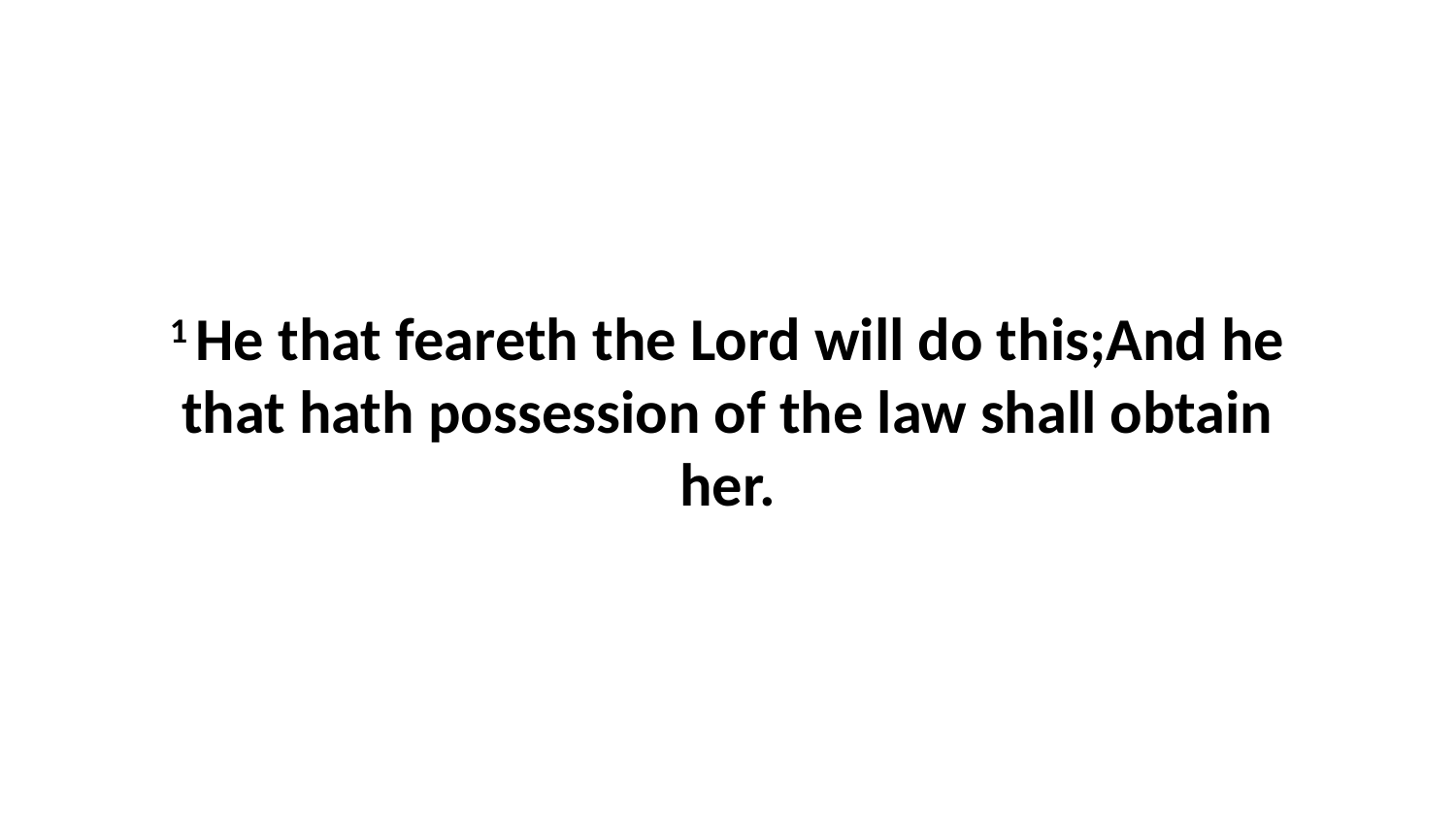

1 He that feareth the Lord will do this;And he that hath possession of the law shall obtain her.